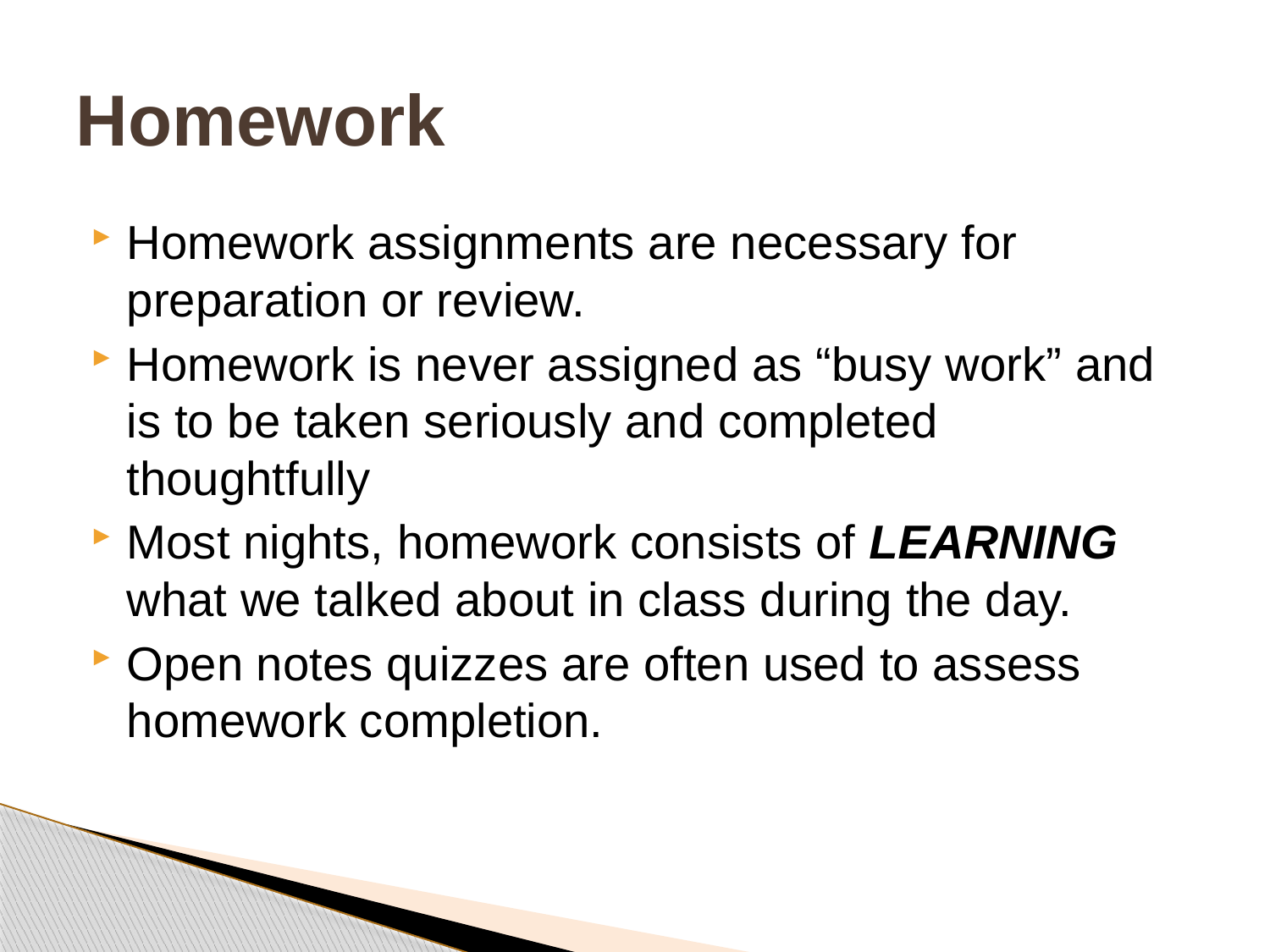

# Homework
Homework assignments are necessary for preparation or review.
Homework is never assigned as “busy work” and is to be taken seriously and completed thoughtfully
Most nights, homework consists of LEARNING what we talked about in class during the day.
Open notes quizzes are often used to assess homework completion.